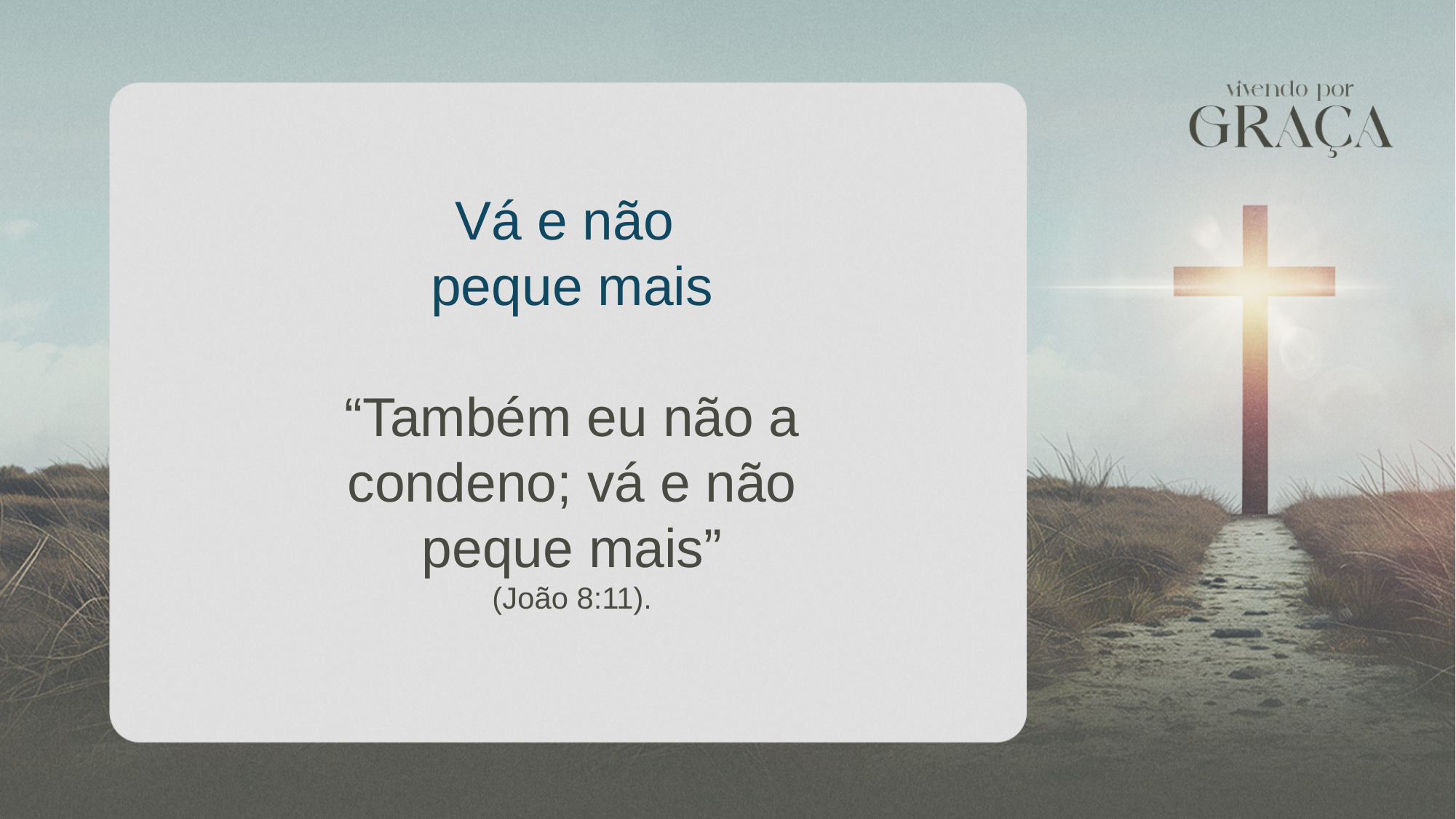

Vá e não
peque mais

“Também eu não a condeno; vá e não peque mais”
(João 8:11).